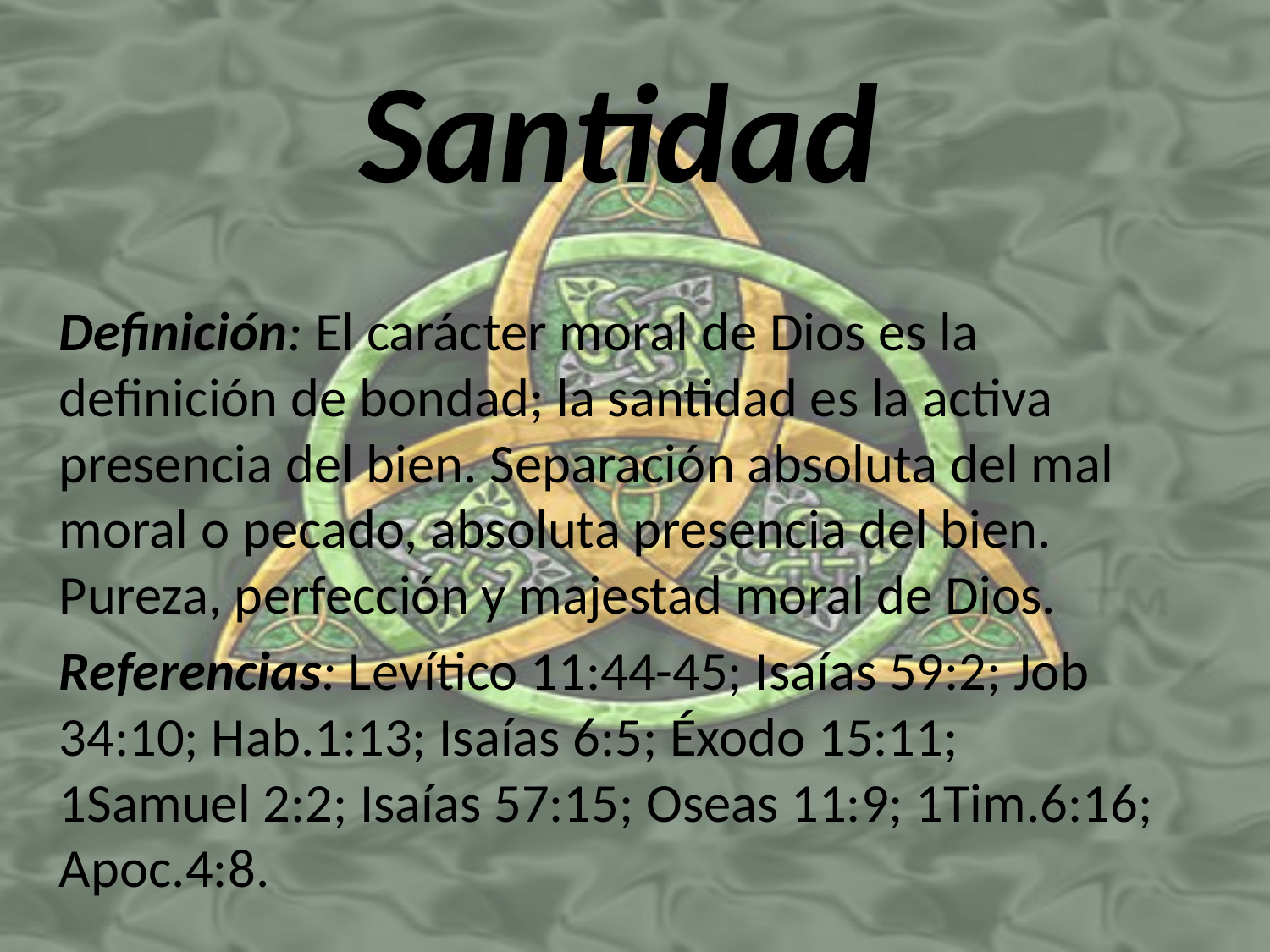

# Santidad
Definición: El carácter moral de Dios es la definición de bondad; la santidad es la activa presencia del bien. Separación absoluta del mal moral o pecado, absoluta presencia del bien. Pureza, perfección y majestad moral de Dios.
Referencias: Levítico 11:44-45; Isaías 59:2; Job 34:10; Hab.1:13; Isaías 6:5; Éxodo 15:11; 1Samuel 2:2; Isaías 57:15; Oseas 11:9; 1Tim.6:16; Apoc.4:8.